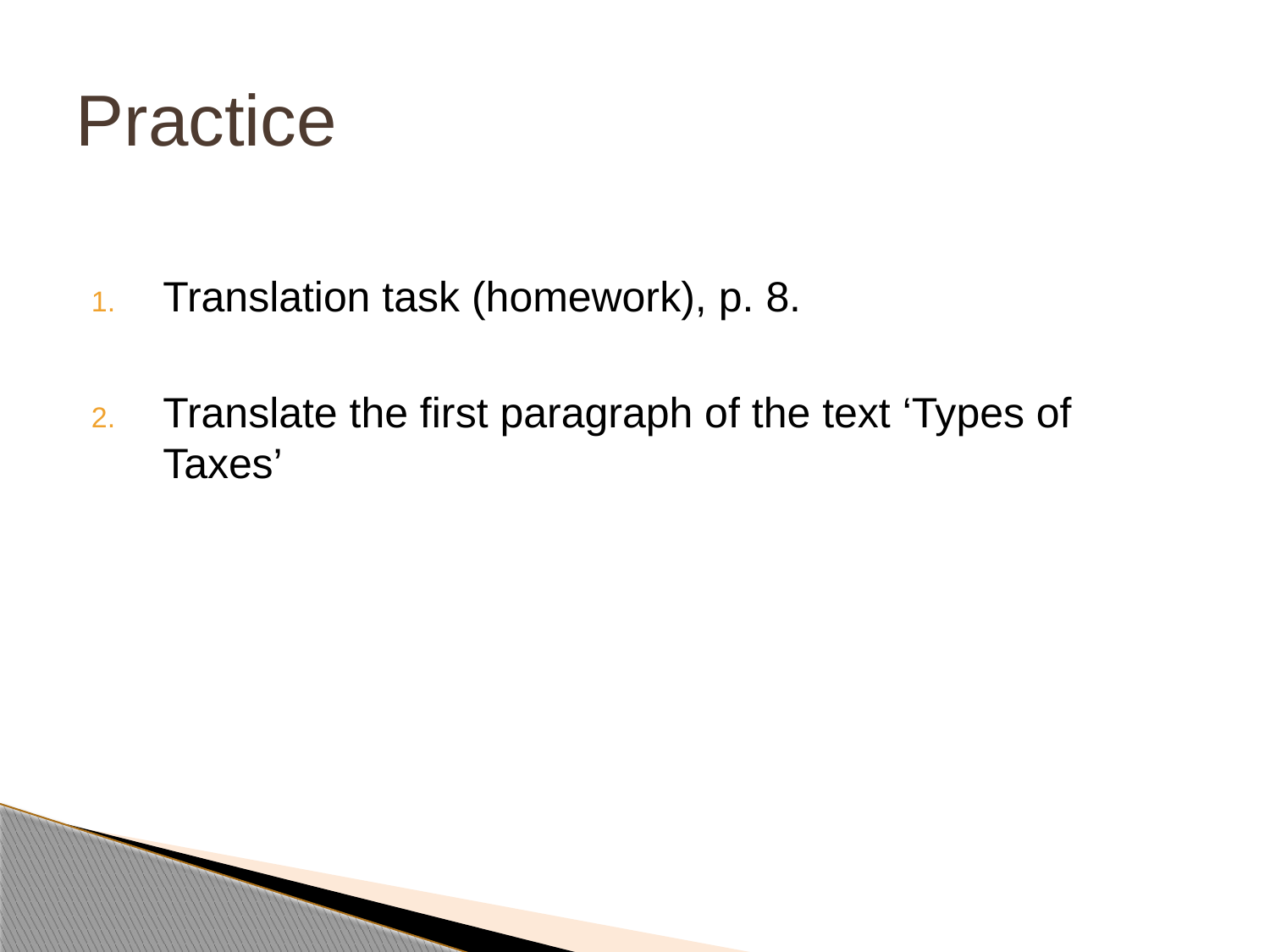

# Practice

Translation task (homework), p. 8.

Translate the first paragraph of the text ‘Types of Taxes’